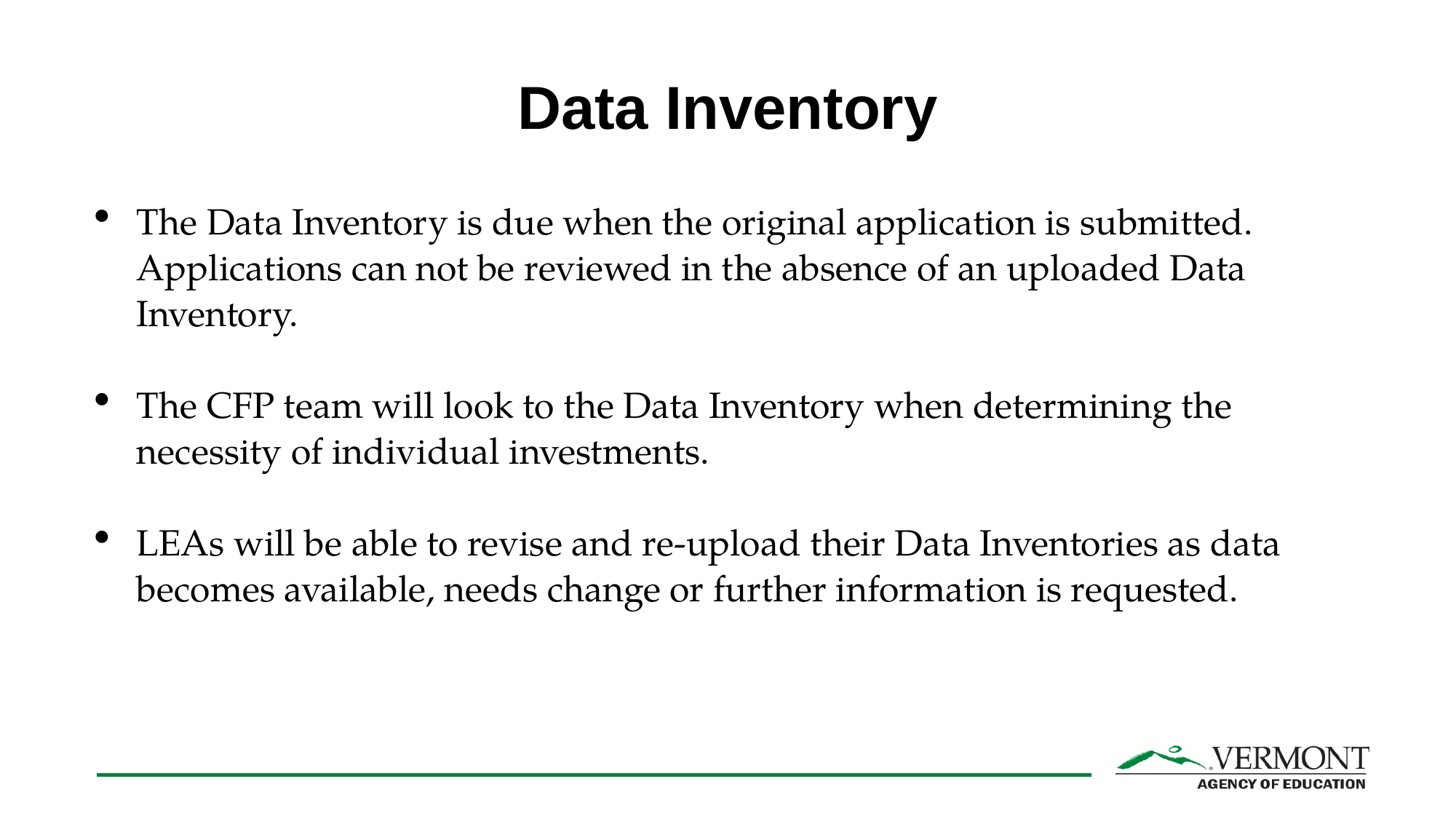

# Data Inventory
The Data Inventory is due when the original application is submitted. Applications can not be reviewed in the absence of an uploaded Data Inventory.

The CFP team will look to the Data Inventory when determining the necessity of individual investments.

LEAs will be able to revise and re-upload their Data Inventories as data becomes available, needs change or further information is requested.